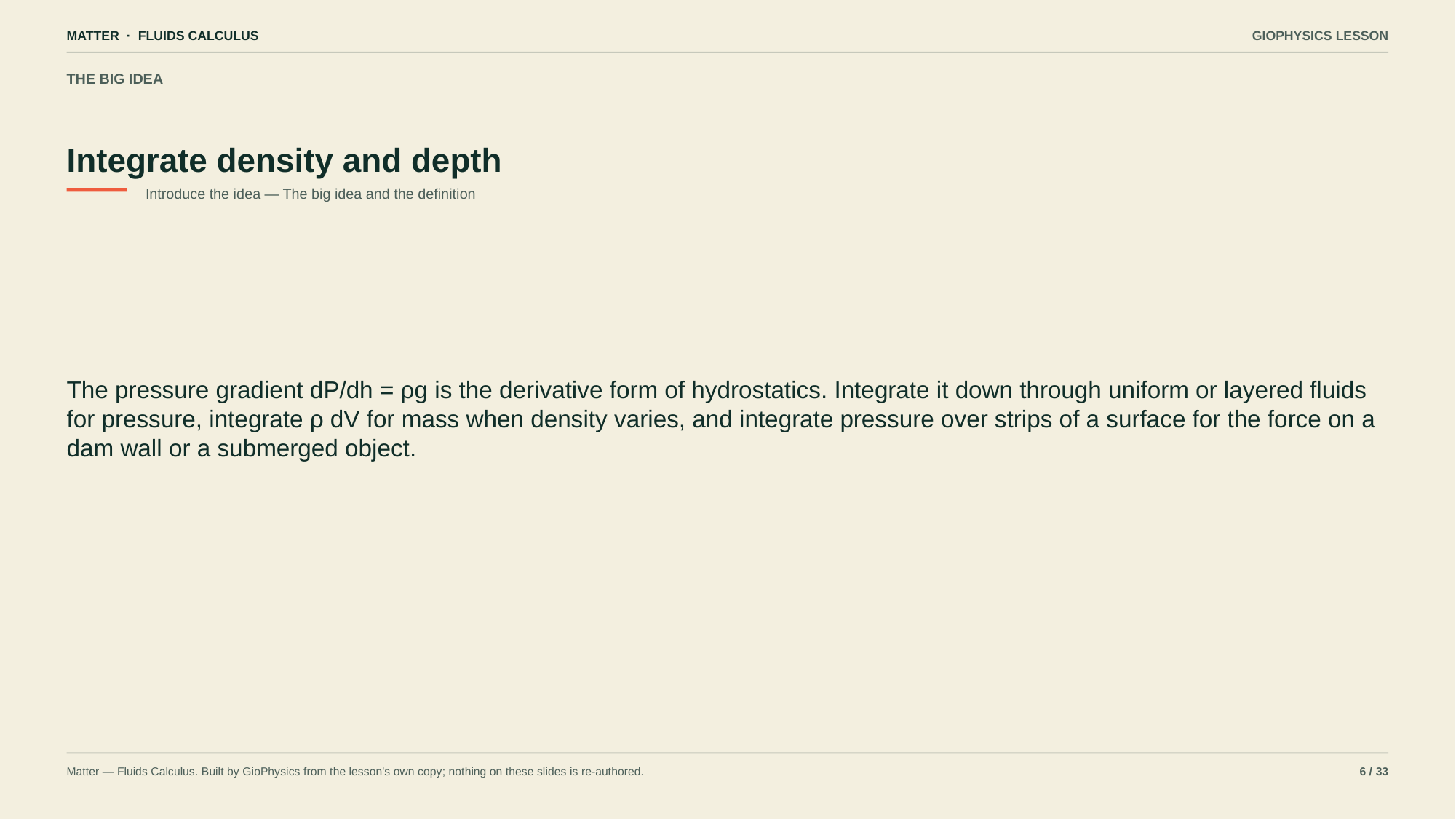

MATTER  ·  FLUIDS CALCULUS
GIOPHYSICS LESSON

THE BIG IDEA
Integrate density and depth
Introduce the idea — The big idea and the definition

The pressure gradient dP/dh = ρg is the derivative form of hydrostatics. Integrate it down through uniform or layered fluids for pressure, integrate ρ dV for mass when density varies, and integrate pressure over strips of a surface for the force on a dam wall or a submerged object.

Matter — Fluids Calculus. Built by GioPhysics from the lesson's own copy; nothing on these slides is re-authored.
6 / 33